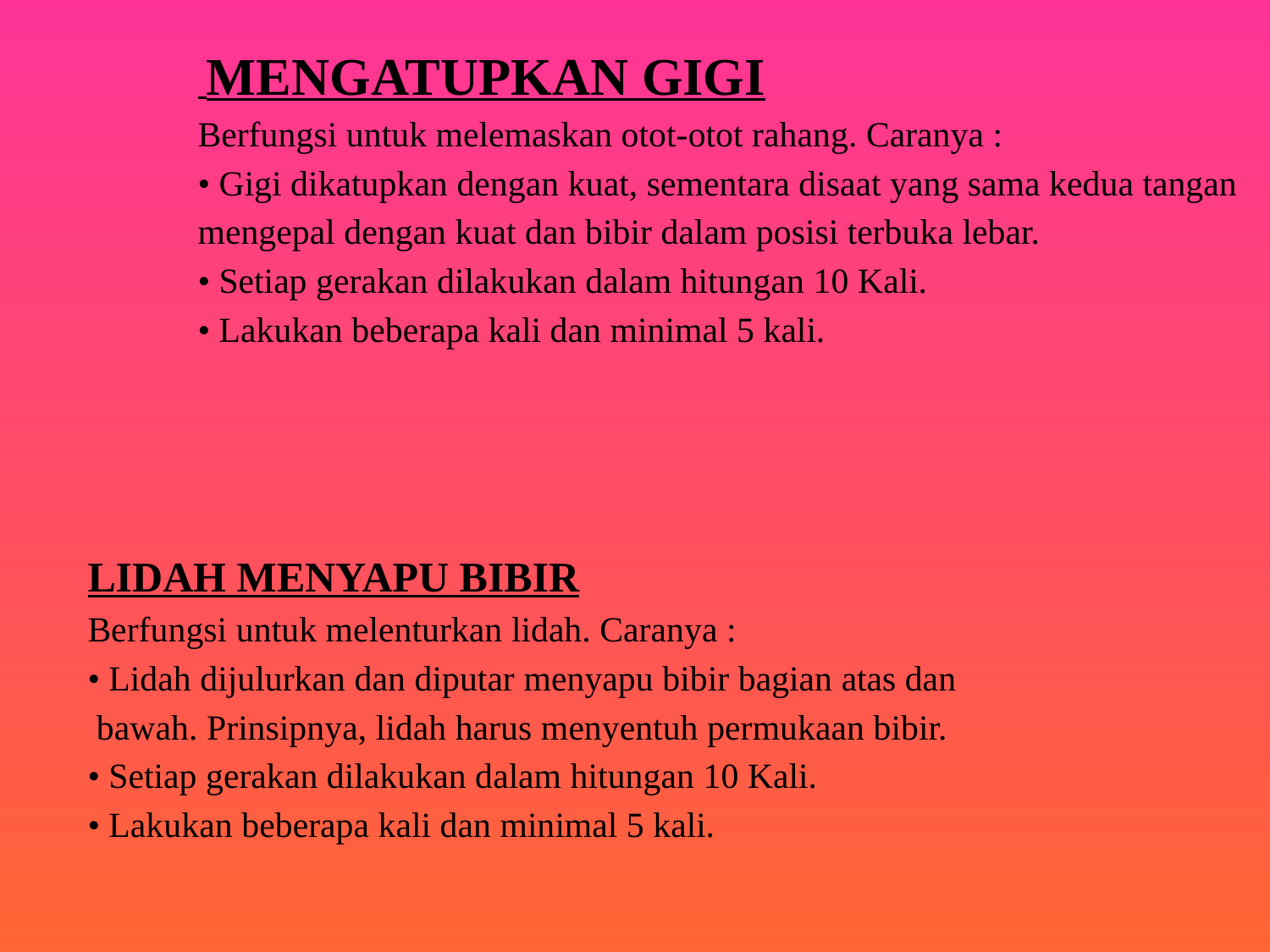

MENGATUPKAN GIGI
Berfungsi untuk melemaskan otot-otot rahang. Caranya :
• Gigi dikatupkan dengan kuat, sementara disaat yang sama kedua tangan mengepal dengan kuat dan bibir dalam posisi terbuka lebar.
• Setiap gerakan dilakukan dalam hitungan 10 Kali.
• Lakukan beberapa kali dan minimal 5 kali.

#
LIDAH MENYAPU BIBIR
Berfungsi untuk melenturkan lidah. Caranya :
• Lidah dijulurkan dan diputar menyapu bibir bagian atas dan  bawah. Prinsipnya, lidah harus menyentuh permukaan bibir.
• Setiap gerakan dilakukan dalam hitungan 10 Kali.
• Lakukan beberapa kali dan minimal 5 kali.